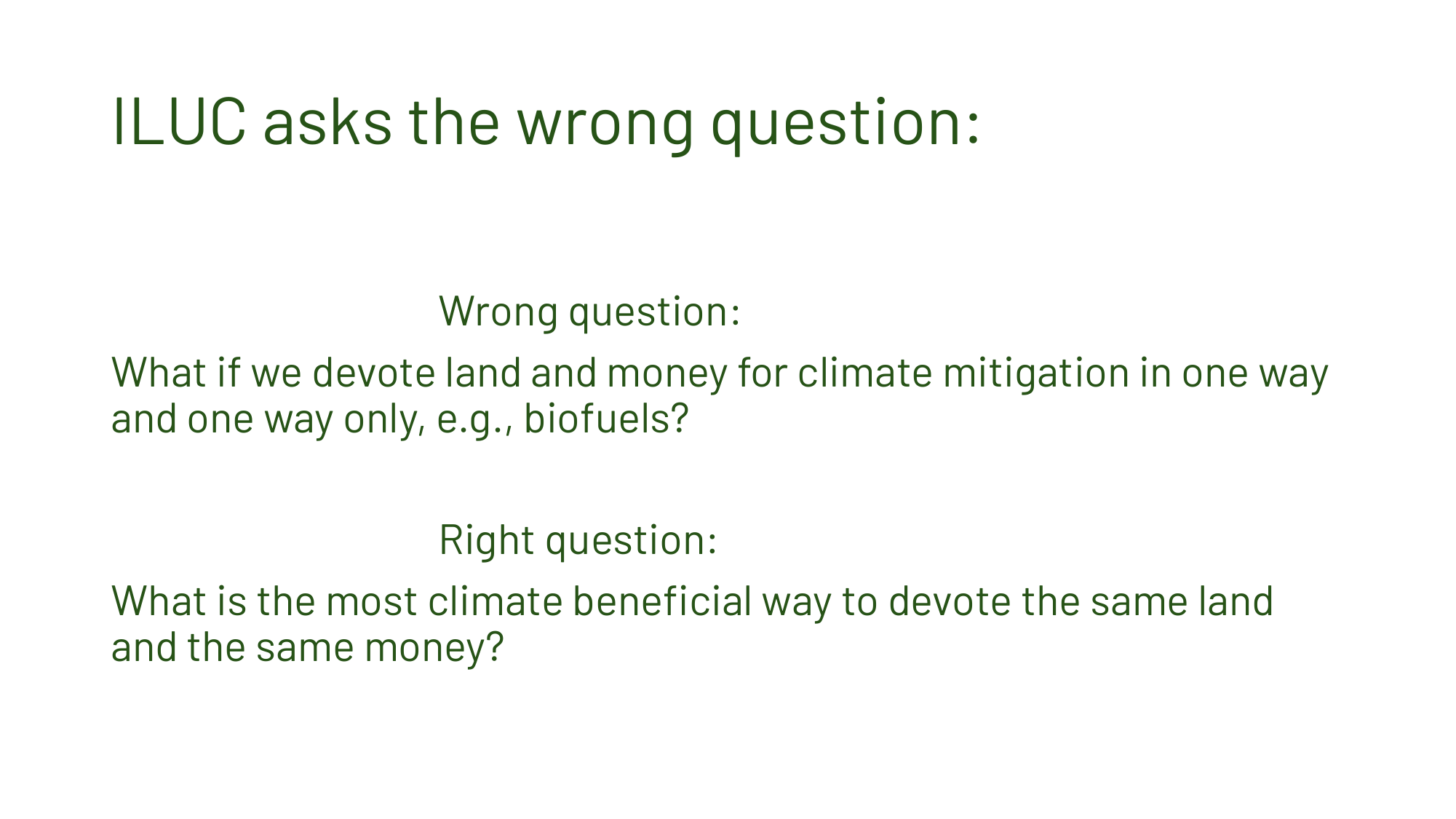

# ILUC asks the wrong question:

			Wrong question:
What if we devote land and money for climate mitigation in one way and one way only, e.g., biofuels?

			Right question:
What is the most climate beneficial way to devote the same land and the same money?